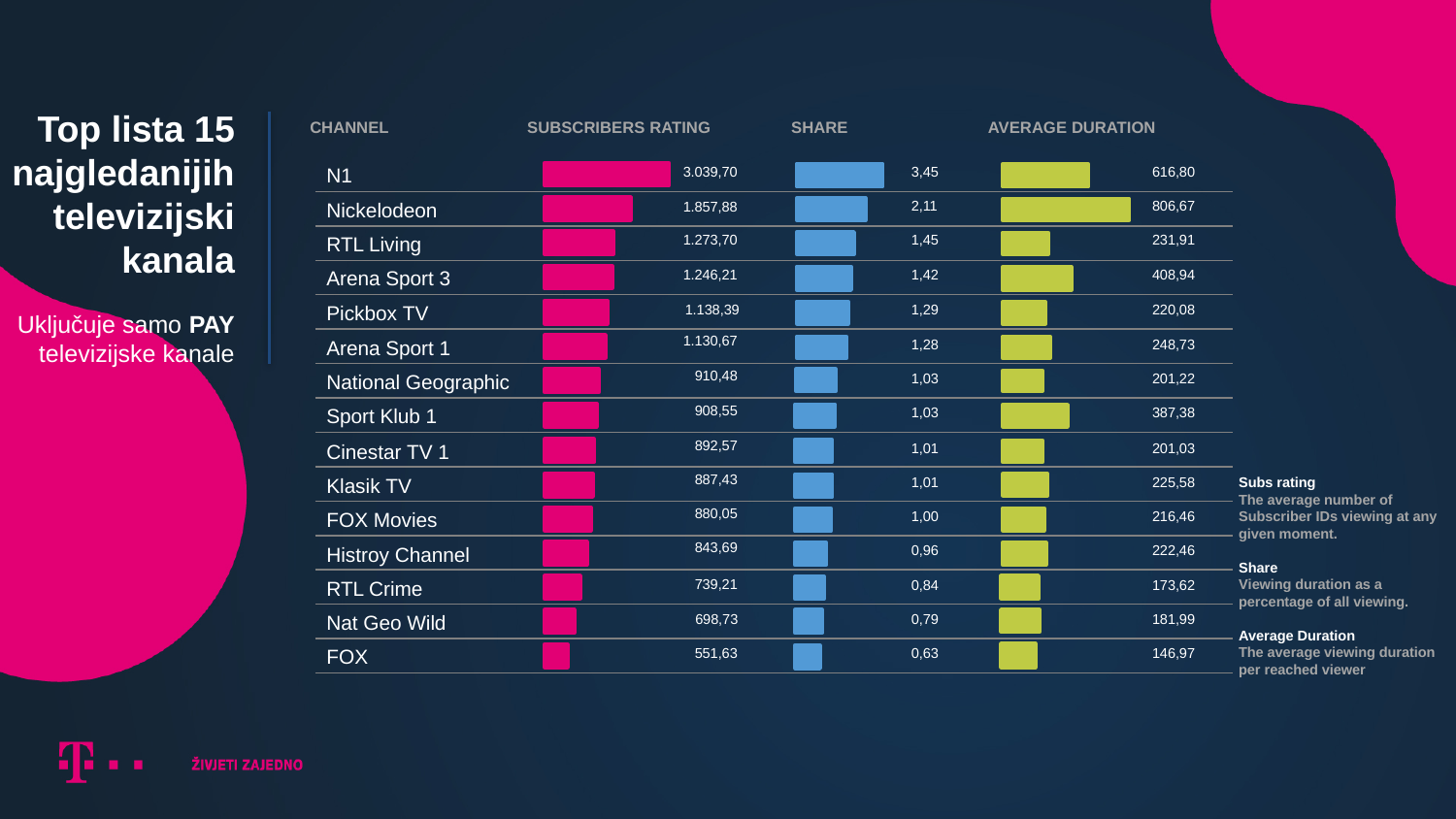

Top lista 15
najgledanijih
televizijski
kanala

Uključuje samo PAY
televizijske kanale

CHANNEL
SUBSCRIBERS RATING
SHARE
AVERAGE DURATION

N1

3.039,70

3,45

616,80

Nickelodeon
2,11
806,67

1.857,88

RTL Living
1.273,70

1,45
231,91

Arena Sport 3
1.246,21

1,42
408,94

1.138,39

Pickbox TV
1,29
220,08

1.130,67

Arena Sport 1
1,28
248,73

910,48

National Geographic

1,03
201,22

908,55

Sport Klub 1
1,03

387,38

892,57

Cinestar TV 1
1,01
201,03

887,43

Subs rating
The average number of
Subscriber IDs viewing at any
given moment.

Share
Viewing duration as a
percentage of all viewing.

Average Duration
The average viewing duration
per reached viewer
Klasik TV
1,01

225,58

880,05

FOX Movies
1,00

216,46

843,69

Histroy Channel
0,96

222,46

739,21

RTL Crime
0,84

173,62

Nat Geo Wild
698,73

0,79
181,99

FOX

551,63

0,63

146,97